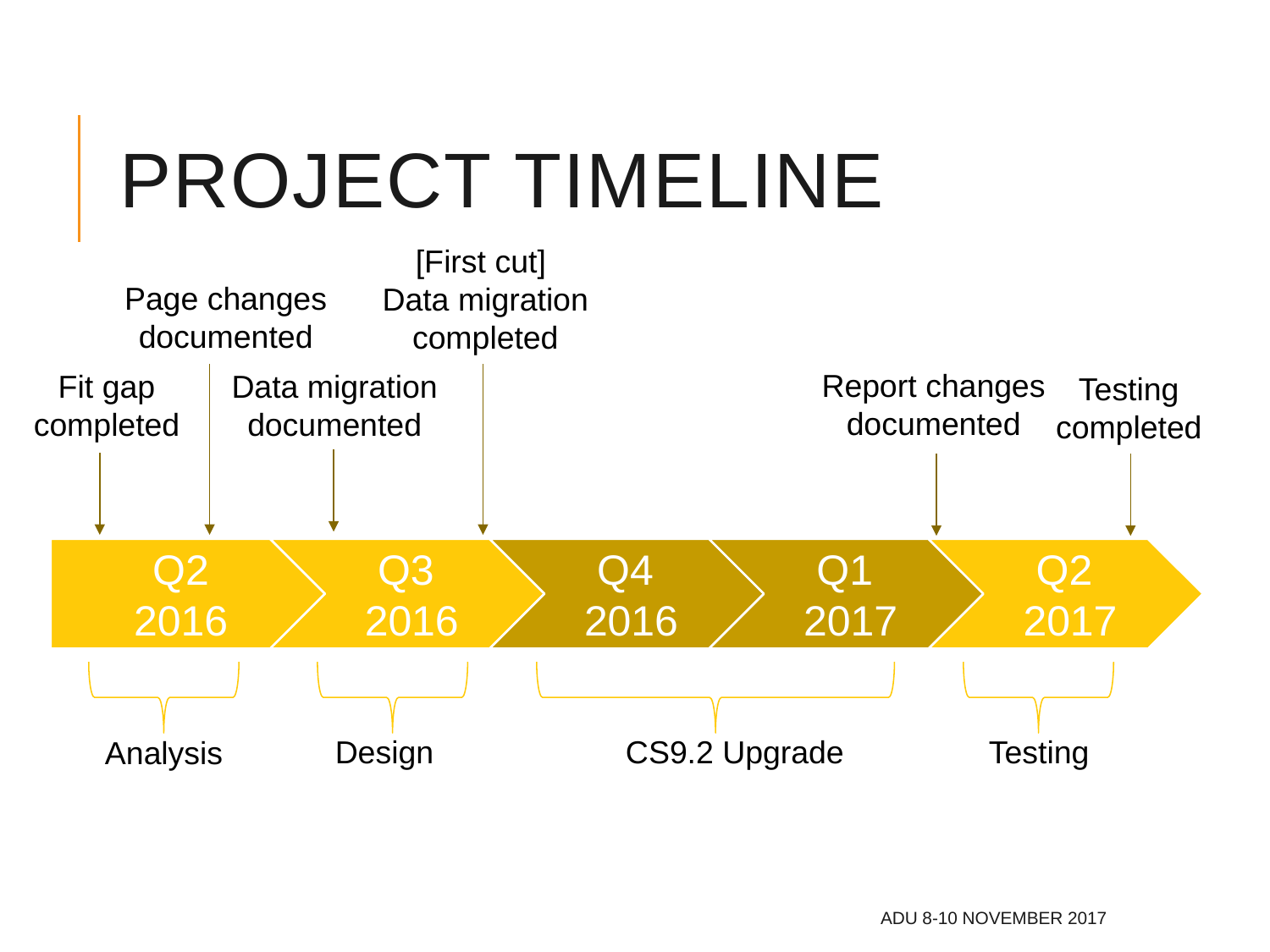

# Project timeline
[First cut]
Data migration
completed
Page changes
documented
Q2
2016
Q3
2016
Q4
2016
Q1
2017
Q2
2017
Report changes
documented
Fit gap
completed
Data migration
documented
Testing
completed

CS9.2 Upgrade
Testing
Design
Analysis

ADU 8-10 November 2017